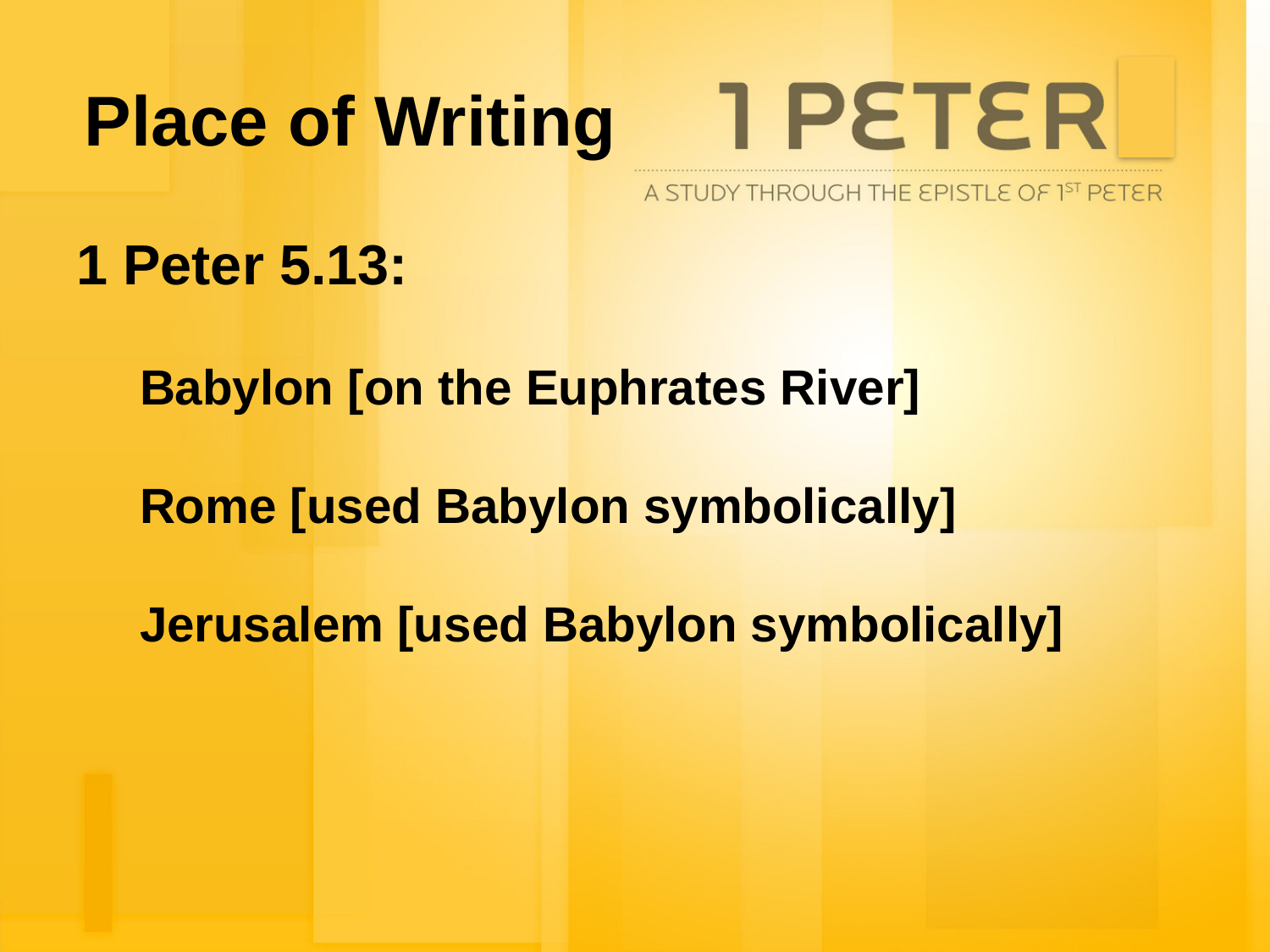

# Place of Writing

1 Peter 5.13:

Babylon [on the Euphrates River]

Rome [used Babylon symbolically]

Jerusalem [used Babylon symbolically]